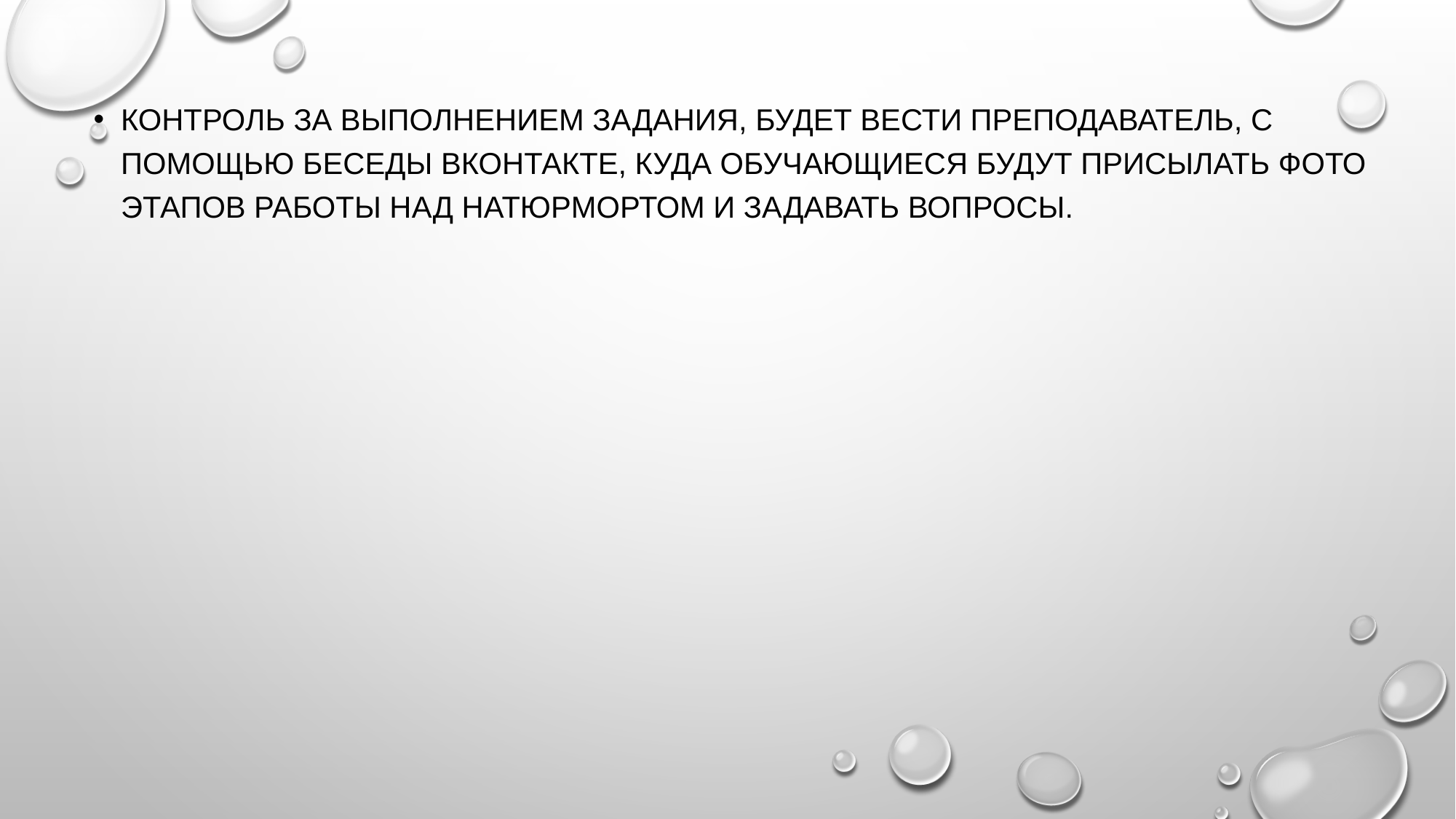

Контроль за выполнением задания, будет вести преподаватель, с помощью беседы ВКонтакте, куда обучающиеся будут присылать фото этапов работы над натюрмортом и задавать вопросы.